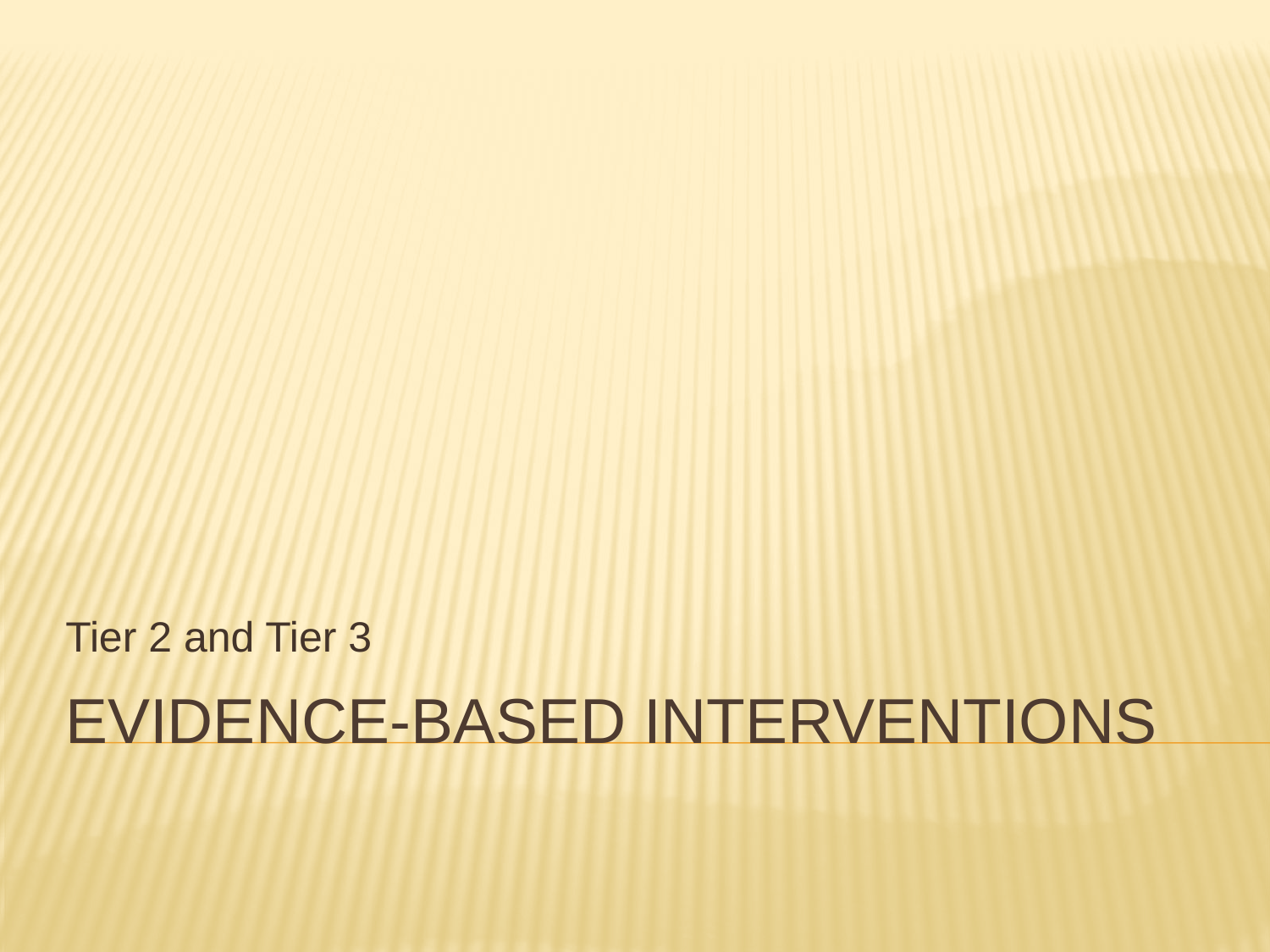

Tier 2 and Tier 3
# Evidence-Based Interventions